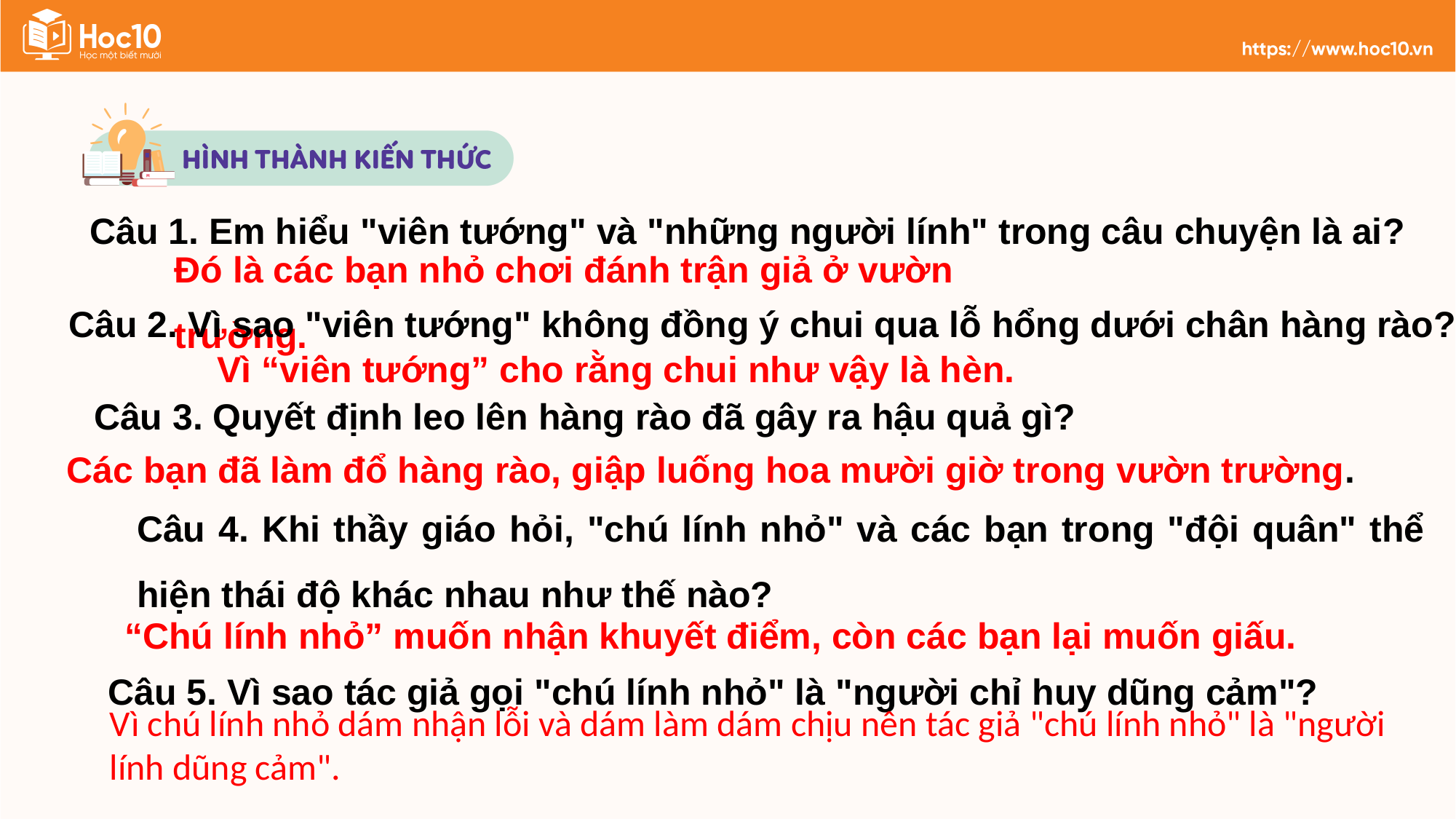

Câu 1. Em hiểu "viên tướng" và "những người lính" trong câu chuyện là ai?
Đó là các bạn nhỏ chơi đánh trận giả ở vườn trường.
Câu 2. Vì sao "viên tướng" không đồng ý chui qua lỗ hổng dưới chân hàng rào?
Vì “viên tướng” cho rằng chui như vậy là hèn.
Câu 3. Quyết định leo lên hàng rào đã gây ra hậu quả gì?
Các bạn đã làm đổ hàng rào, giập luống hoa mười giờ trong vườn trường.
Câu 4. Khi thầy giáo hỏi, "chú lính nhỏ" và các bạn trong "đội quân" thể hiện thái độ khác nhau như thế nào?
“Chú lính nhỏ” muốn nhận khuyết điểm, còn các bạn lại muốn giấu.
Câu 5. Vì sao tác giả gọi "chú lính nhỏ" là "người chỉ huy dũng cảm"?
Vì chú lính nhỏ dám nhận lỗi và dám làm dám chịu nên tác giả "chú lính nhỏ" là "người lính dũng cảm".